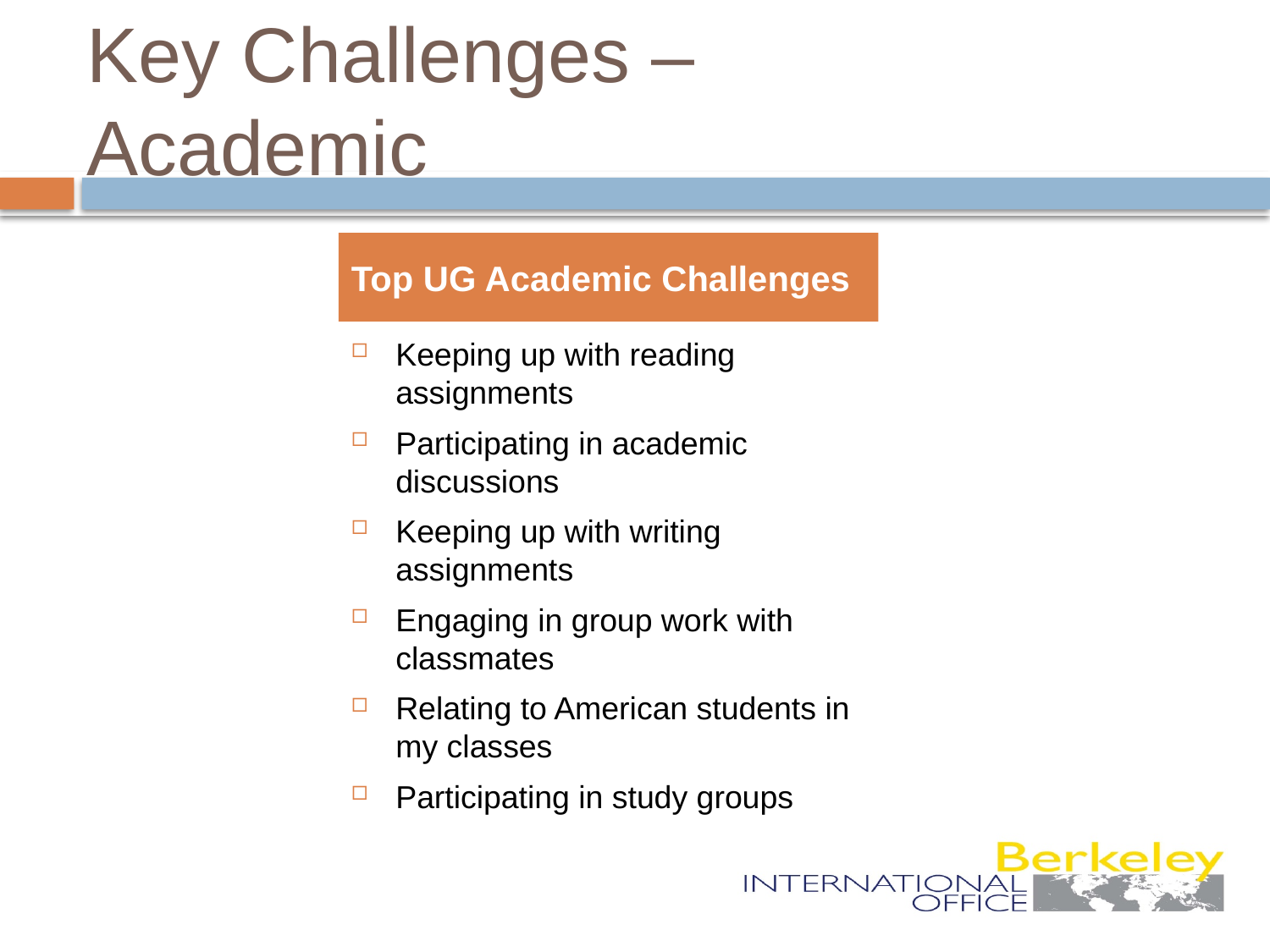

# Key Challenges – Academic
Top UG Academic Challenges
Keeping up with reading assignments
Participating in academic discussions
Keeping up with writing assignments
Engaging in group work with classmates
Relating to American students in my classes
Participating in study groups